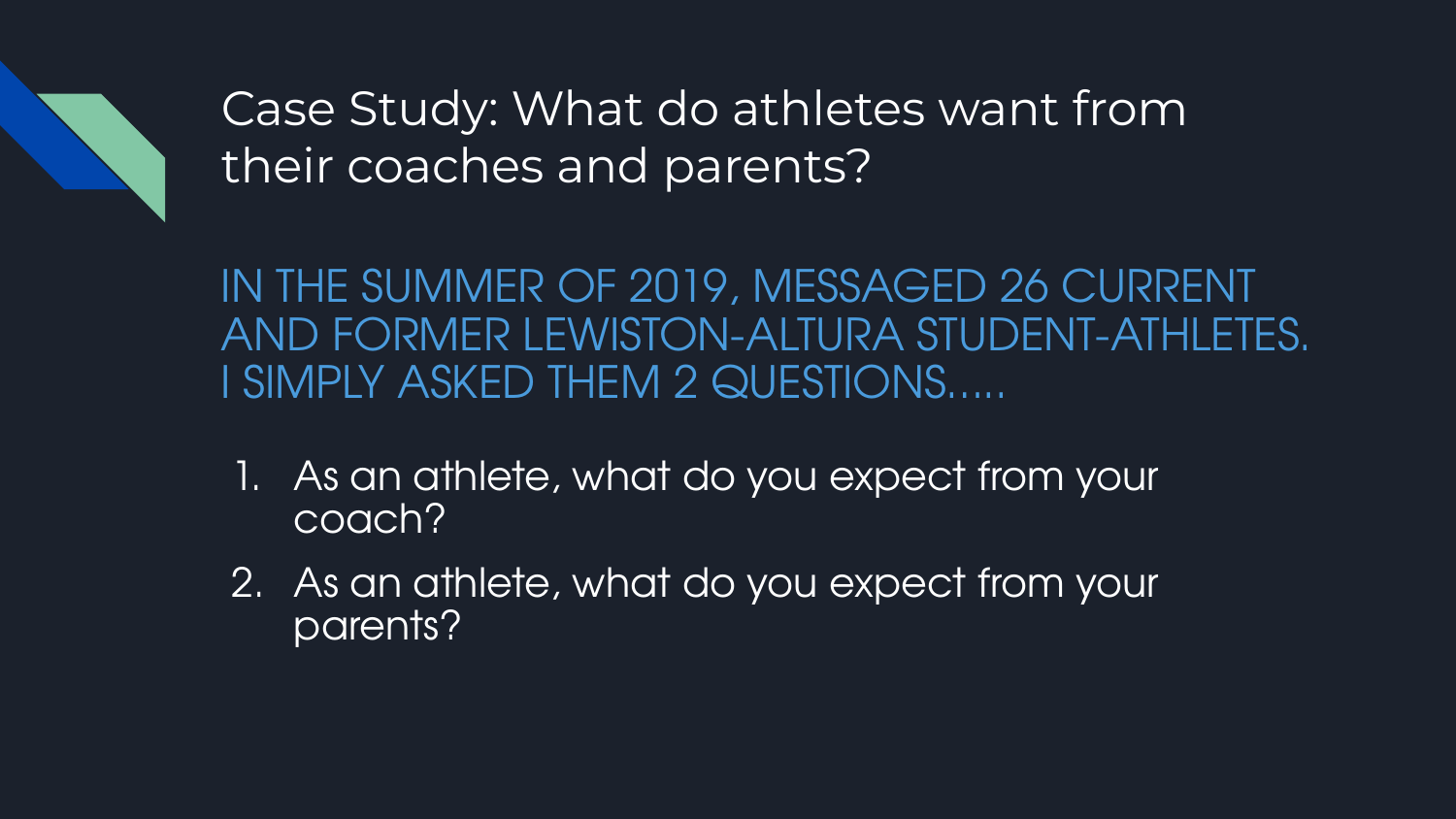

# Case Study: What do athletes want from their coaches and parents?
IN THE SUMMER OF 2019, MESSAGED 26 CURRENT AND FORMER LEWISTON-ALTURA STUDENT-ATHLETES. I SIMPLY ASKED THEM 2 QUESTIONS…..

As an athlete, what do you expect from your coach?
As an athlete, what do you expect from your parents?